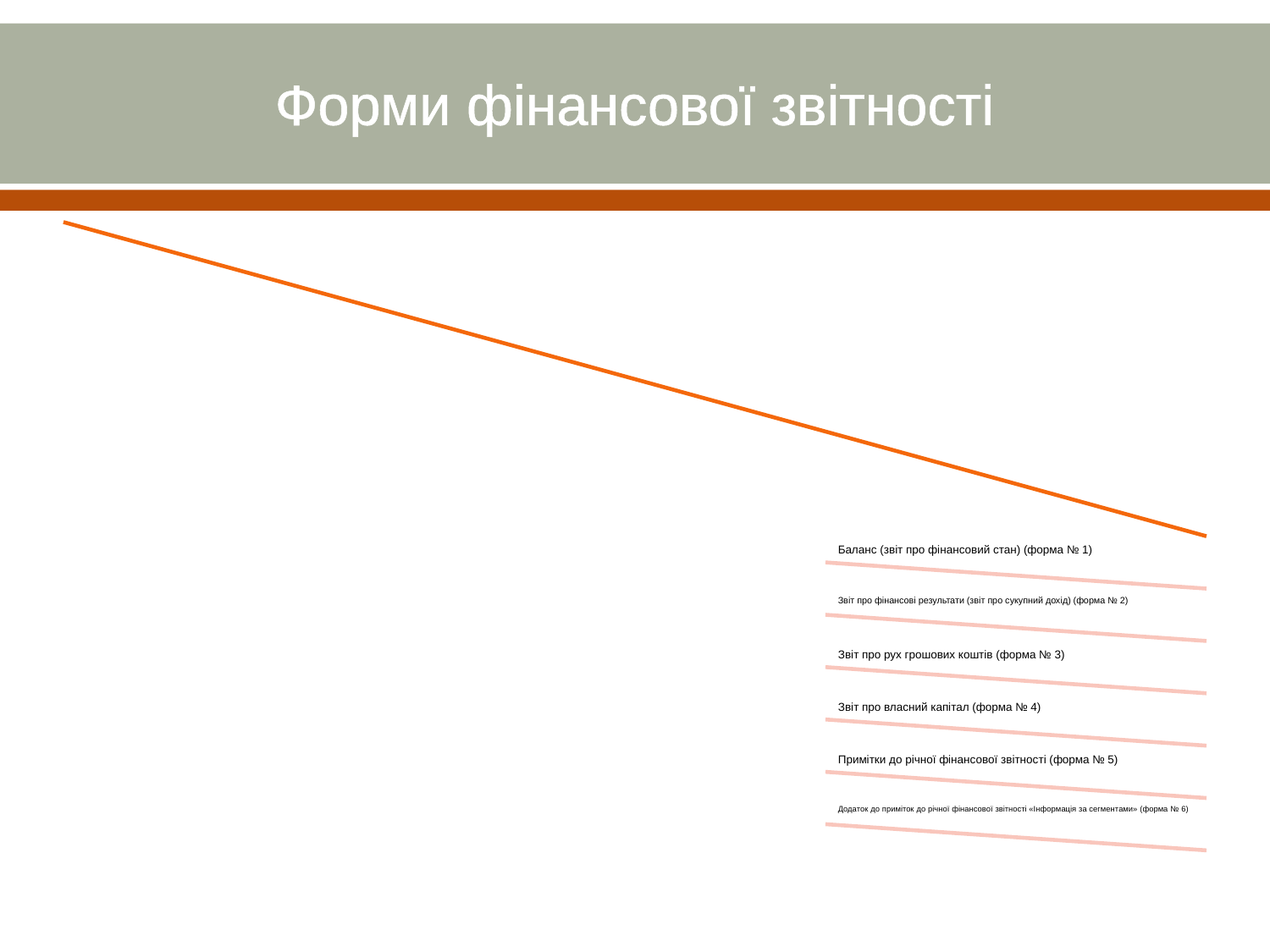

# Форми фінансової звітності
фінансової
звітності
Баланс (звіт про фінансовий стан) (форма № 1)
Звіт про фінансові результати (звіт про сукупний дохід) (форма № 2)
Звіт про рух грошових коштів (форма № 3)
Звіт про власний капітал (форма № 4)
Примітки до річної фінансової звітності (форма № 5)
Додаток до приміток до річної фінансової звітності «Інформація за сегментами» (форма № 6)